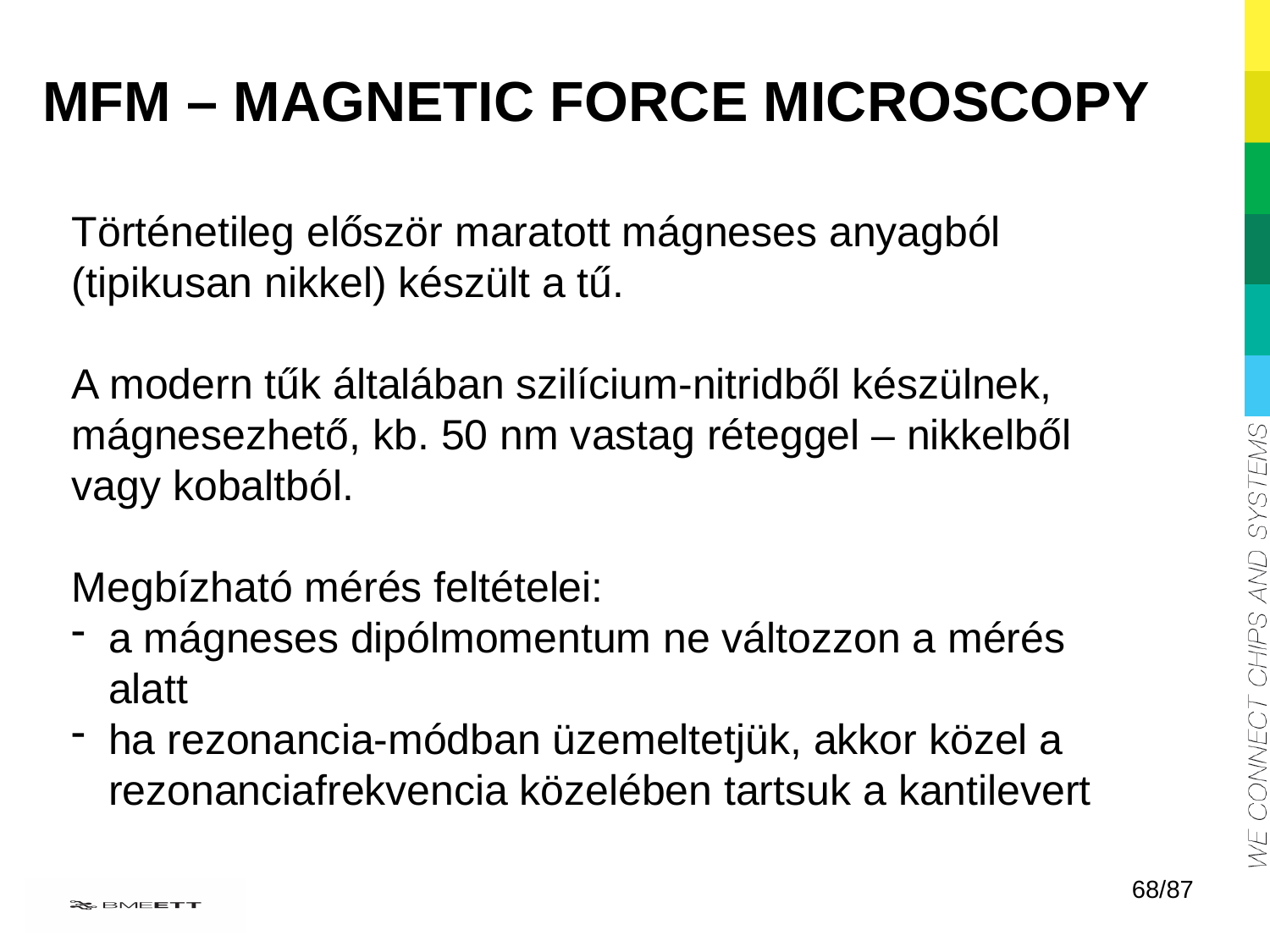

MFM – MAGNETIC FORCE MICROSCOPY
Történetileg először maratott mágneses anyagból (tipikusan nikkel) készült a tű.

A modern tűk általában szilícium-nitridből készülnek, mágnesezhető, kb. 50 nm vastag réteggel – nikkelből vagy kobaltból.

Megbízható mérés feltételei:
a mágneses dipólmomentum ne változzon a mérés alatt
ha rezonancia-módban üzemeltetjük, akkor közel a rezonanciafrekvencia közelében tartsuk a kantilevert
68/87